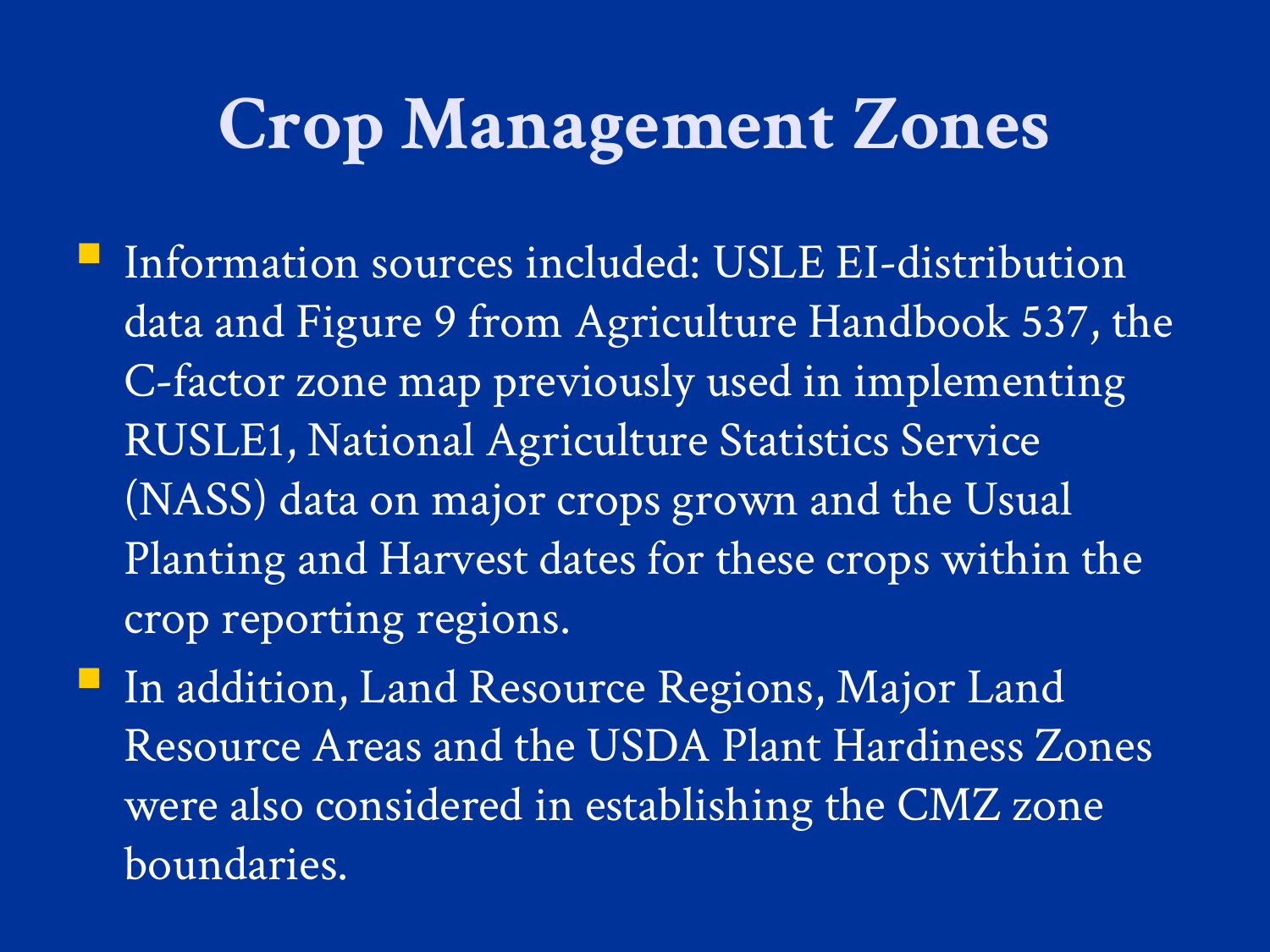

# Crop Management Zones
Information sources included: USLE EI-distribution data and Figure 9 from Agriculture Handbook 537, the C-factor zone map previously used in implementing RUSLE1, National Agriculture Statistics Service (NASS) data on major crops grown and the Usual Planting and Harvest dates for these crops within the crop reporting regions.
In addition, Land Resource Regions, Major Land Resource Areas and the USDA Plant Hardiness Zones were also considered in establishing the CMZ zone boundaries.
6